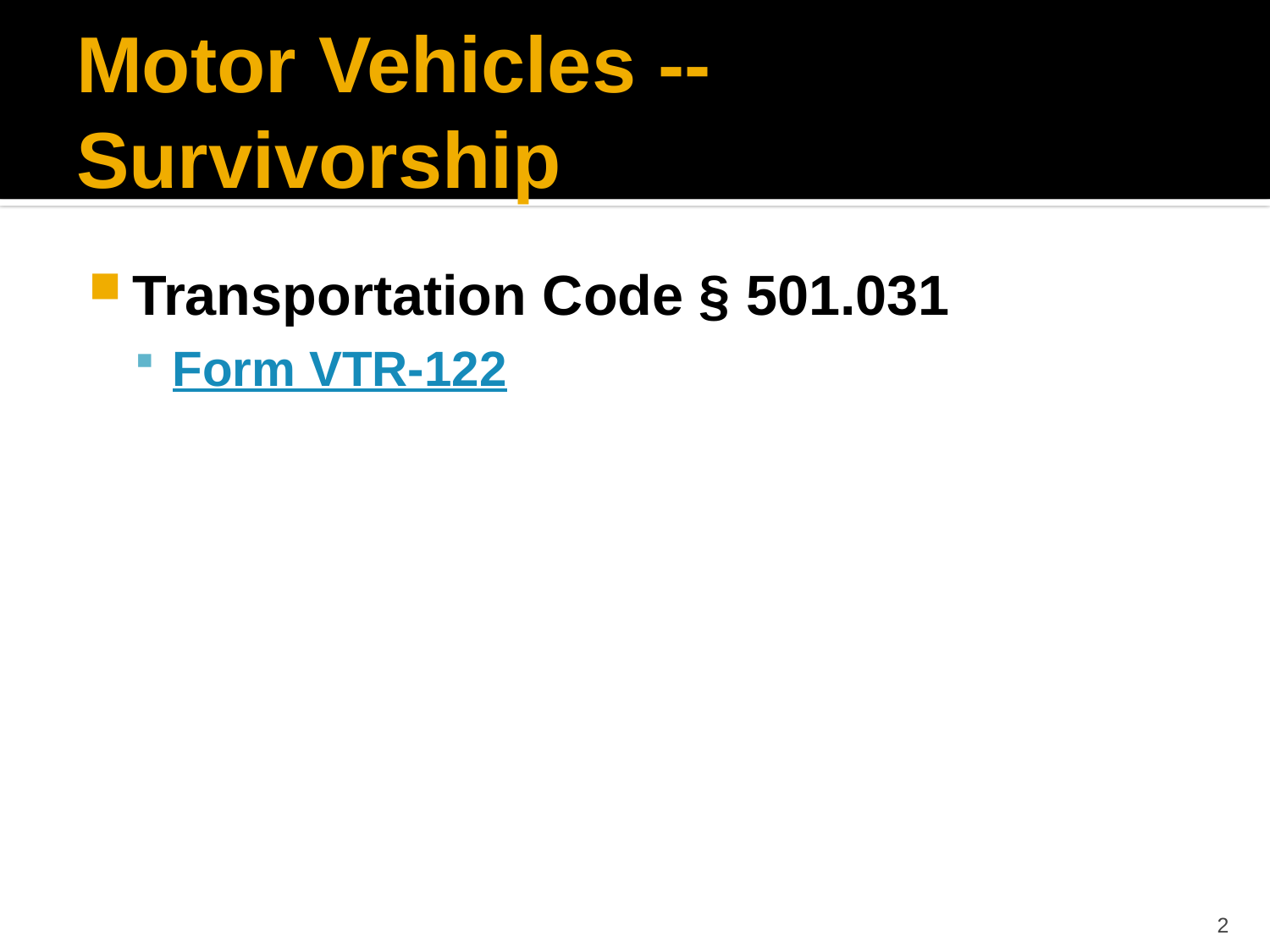

# Motor Vehicles -- Survivorship
Transportation Code § 501.031
Form VTR-122
2